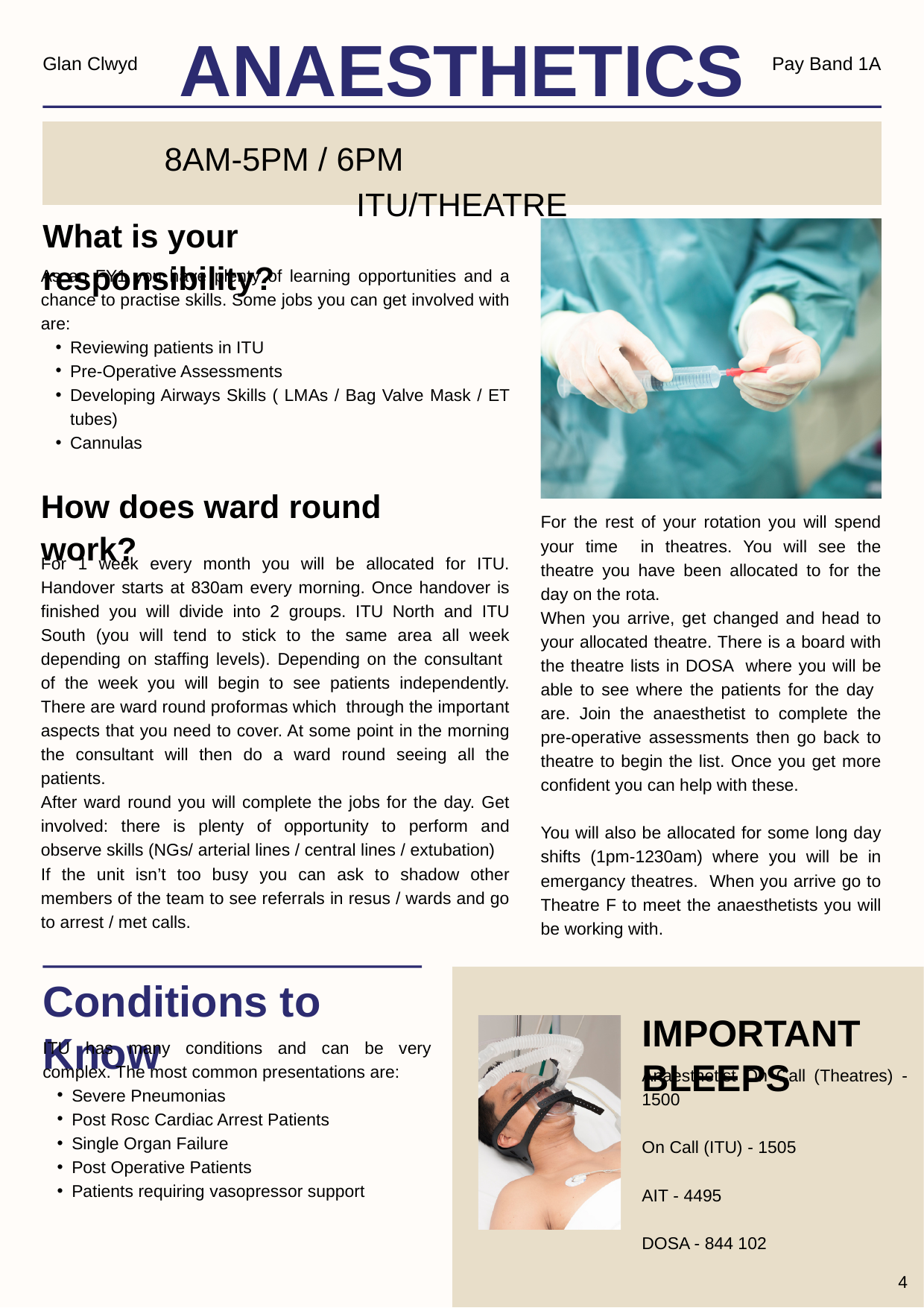

ANAESTHETICS
Glan Clwyd
Pay Band 1A

8AM-5PM / 6PM                                        ITU/THEATRE
What is your responsibility?

As an FY1 you have plenty of learning opportunities and a chance to practise skills. Some jobs you can get involved with are:
Reviewing patients in ITU
Pre-Operative Assessments
Developing Airways Skills ( LMAs / Bag Valve Mask / ET tubes)
Cannulas

How does ward round work?
For the rest of your rotation you will spend your time  in theatres. You will see the theatre you have been allocated to for the day on the rota.
When you arrive, get changed and head to your allocated theatre. There is a board with the theatre lists in DOSA  where you will be able to see where the patients for the day  are. Join the anaesthetist to complete the pre-operative assessments then go back to theatre to begin the list. Once you get more confident you can help with these.

You will also be allocated for some long day shifts (1pm-1230am) where you will be in emergancy theatres.  When you arrive go to Theatre F to meet the anaesthetists you will be working with.
For 1 week every month you will be allocated for ITU. Handover starts at 830am every morning. Once handover is finished you will divide into 2 groups. ITU North and ITU South (you will tend to stick to the same area all week depending on staffing levels). Depending on the consultant  of the week you will begin to see patients independently. There are ward round proformas which  through the important aspects that you need to cover. At some point in the morning the consultant will then do a ward round seeing all the patients.
After ward round you will complete the jobs for the day. Get involved: there is plenty of opportunity to perform and observe skills (NGs/ arterial lines / central lines / extubation)
If the unit isn’t too busy you can ask to shadow other members of the team to see referrals in resus / wards and go to arrest / met calls.

Conditions to Know
IMPORTANT BLEEPS

ITU has many conditions and can be very complex. The most common presentations are:
Severe Pneumonias
Post Rosc Cardiac Arrest Patients
Single Organ Failure
Post Operative Patients
Patients requiring vasopressor support

Anaesthetist On Call (Theatres) - 1500

On Call (ITU) - 1505

AIT - 4495

DOSA - 844 102

4